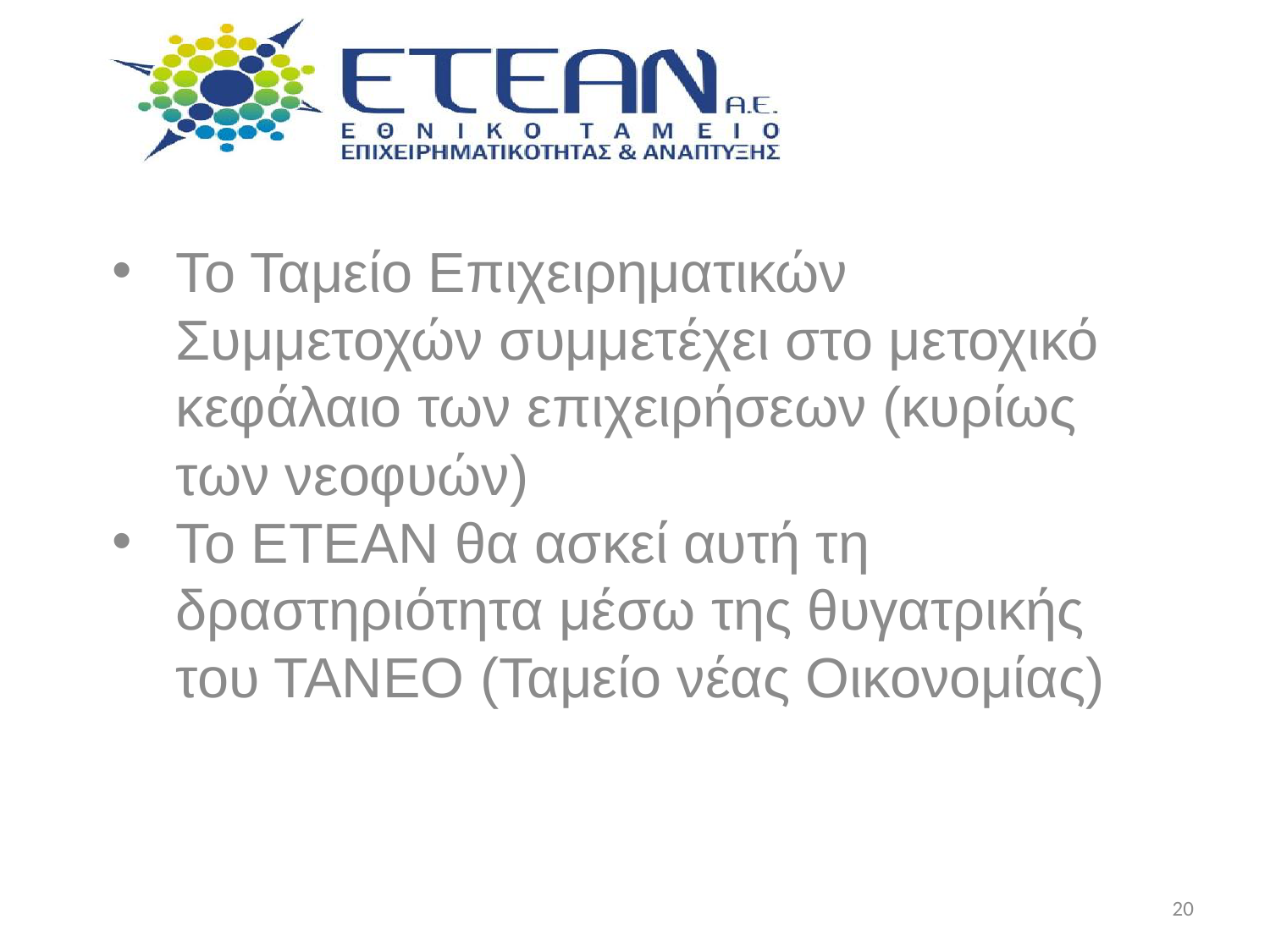

Το Ταμείο Επιχειρηματικών Συμμετοχών συμμετέχει στο μετοχικό κεφάλαιο των επιχειρήσεων (κυρίως των νεοφυών)
Το ΕΤΕΑΝ θα ασκεί αυτή τη δραστηριότητα μέσω της θυγατρικής του ΤΑΝΕΟ (Ταμείο νέας Οικονομίας)
20